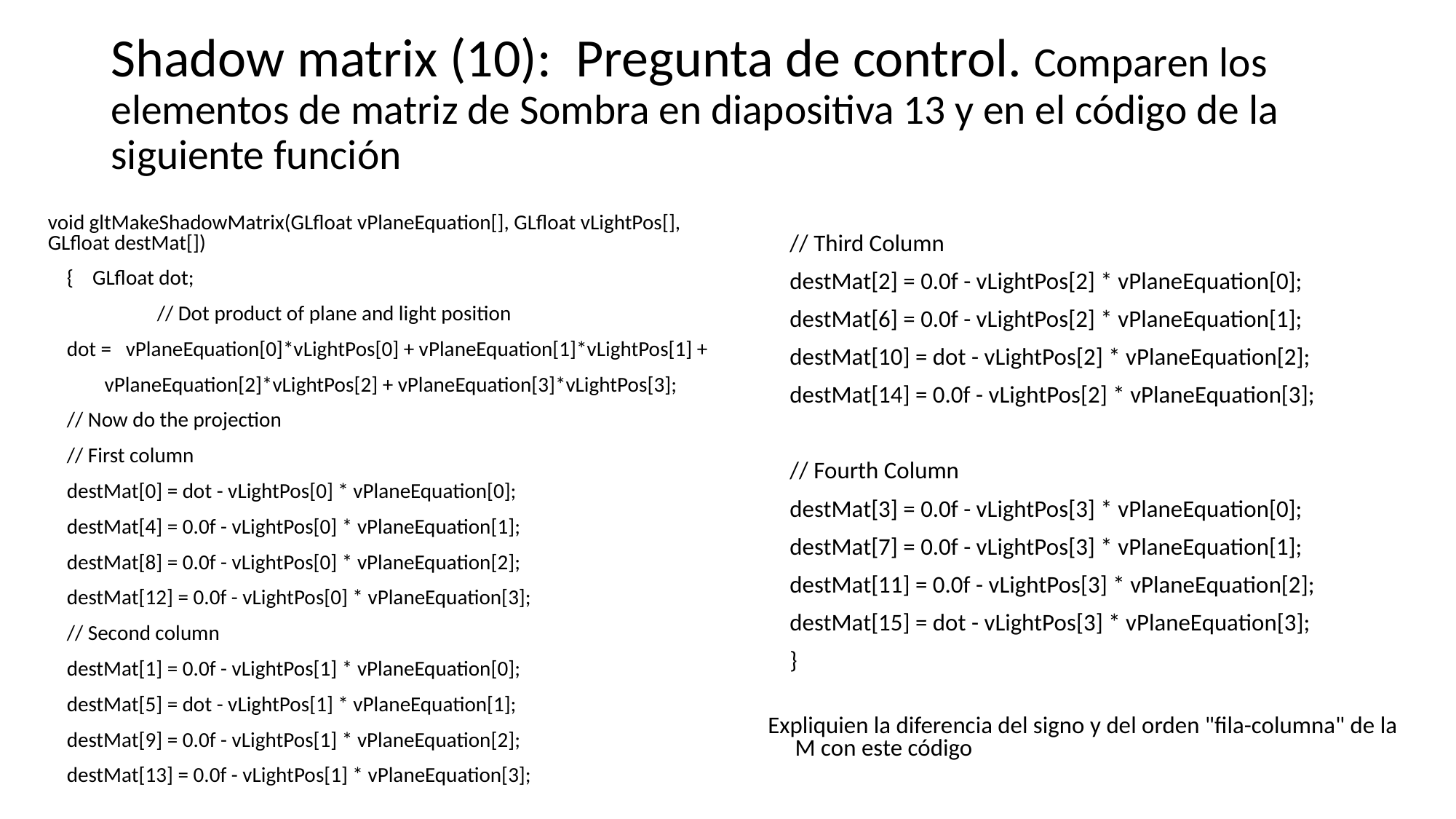

# Shadow matrix (10):  Pregunta de control. Comparen los  elementos de matriz de Sombra en diapositiva 13 y en el código de la siguiente función

    // Third Column
    destMat[2] = 0.0f - vLightPos[2] * vPlaneEquation[0];
    destMat[6] = 0.0f - vLightPos[2] * vPlaneEquation[1];
    destMat[10] = dot - vLightPos[2] * vPlaneEquation[2];
    destMat[14] = 0.0f - vLightPos[2] * vPlaneEquation[3];

    // Fourth Column
    destMat[3] = 0.0f - vLightPos[3] * vPlaneEquation[0];
    destMat[7] = 0.0f - vLightPos[3] * vPlaneEquation[1];
    destMat[11] = 0.0f - vLightPos[3] * vPlaneEquation[2];
    destMat[15] = dot - vLightPos[3] * vPlaneEquation[3];
    }

Expliquien la diferencia del signo y del orden "fila-columna" de la M con este código
void gltMakeShadowMatrix(GLfloat vPlaneEquation[], GLfloat vLightPos[], GLfloat destMat[])
    {    GLfloat dot;
	// Dot product of plane and light position
    dot =   vPlaneEquation[0]*vLightPos[0] + vPlaneEquation[1]*vLightPos[1] +
            vPlaneEquation[2]*vLightPos[2] + vPlaneEquation[3]*vLightPos[3];
    // Now do the projection
    // First column
    destMat[0] = dot - vLightPos[0] * vPlaneEquation[0];
    destMat[4] = 0.0f - vLightPos[0] * vPlaneEquation[1];
    destMat[8] = 0.0f - vLightPos[0] * vPlaneEquation[2];
    destMat[12] = 0.0f - vLightPos[0] * vPlaneEquation[3];
    // Second column
    destMat[1] = 0.0f - vLightPos[1] * vPlaneEquation[0];
    destMat[5] = dot - vLightPos[1] * vPlaneEquation[1];
    destMat[9] = 0.0f - vLightPos[1] * vPlaneEquation[2];
    destMat[13] = 0.0f - vLightPos[1] * vPlaneEquation[3];